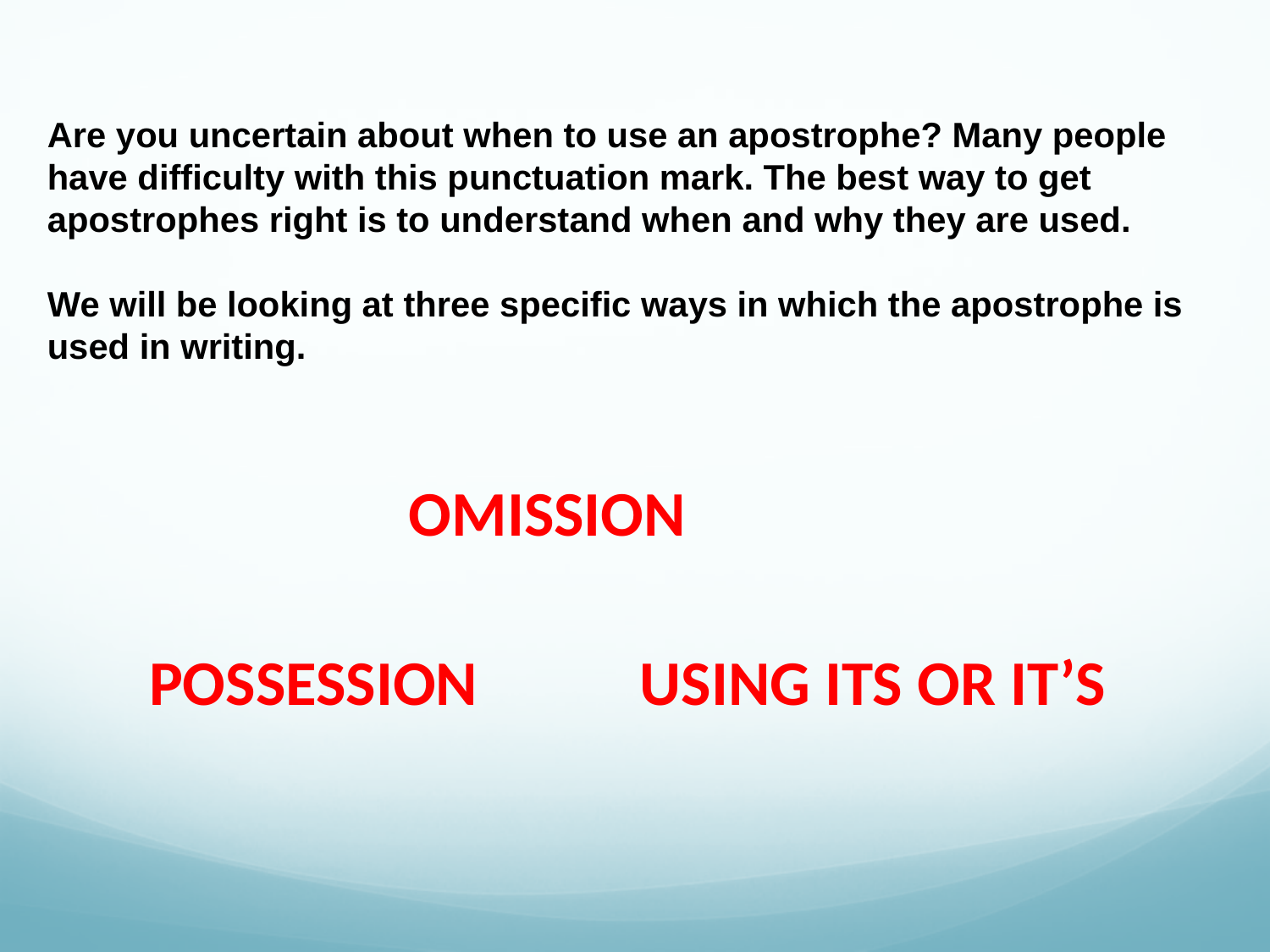

Are you uncertain about when to use an apostrophe? Many people have difficulty with this punctuation mark. The best way to get apostrophes right is to understand when and why they are used.

We will be looking at three specific ways in which the apostrophe is used in writing.

OMISSION
POSSESSION
USING ITS OR IT’S